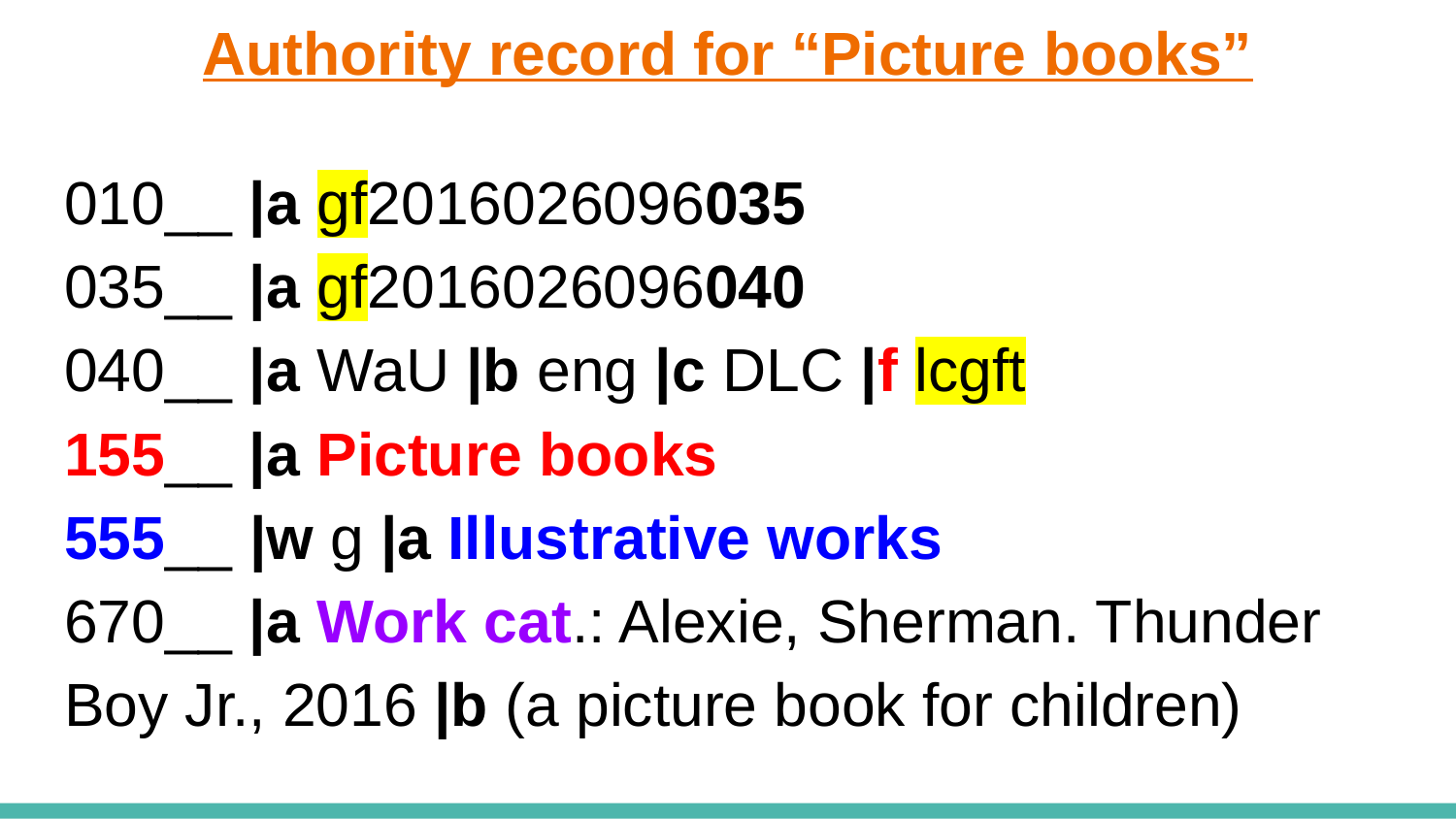

# Authority record for “Picture books”

010__ |a gf2016026096035
035__ |a gf2016026096040
040__ |a WaU |b eng |c DLC |f lcgft
155__ |a Picture books
555__ |w g |a Illustrative works
670__ |a Work cat.: Alexie, Sherman. Thunder Boy Jr., 2016 |b (a picture book for children)